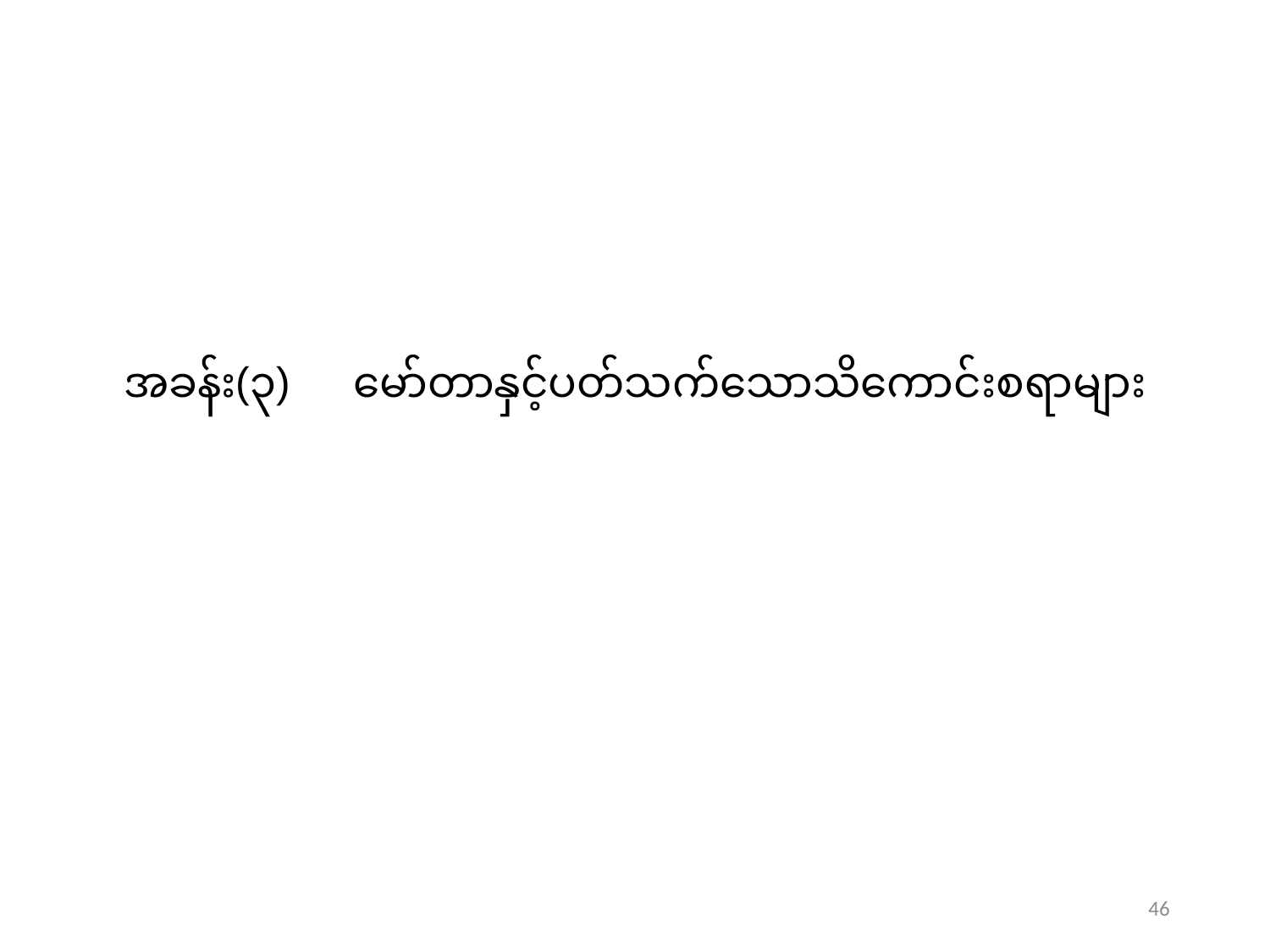

# အခန်း(၃)　မော်တာနှင့်ပတ်သက်သောသိကောင်းစရာများ
46